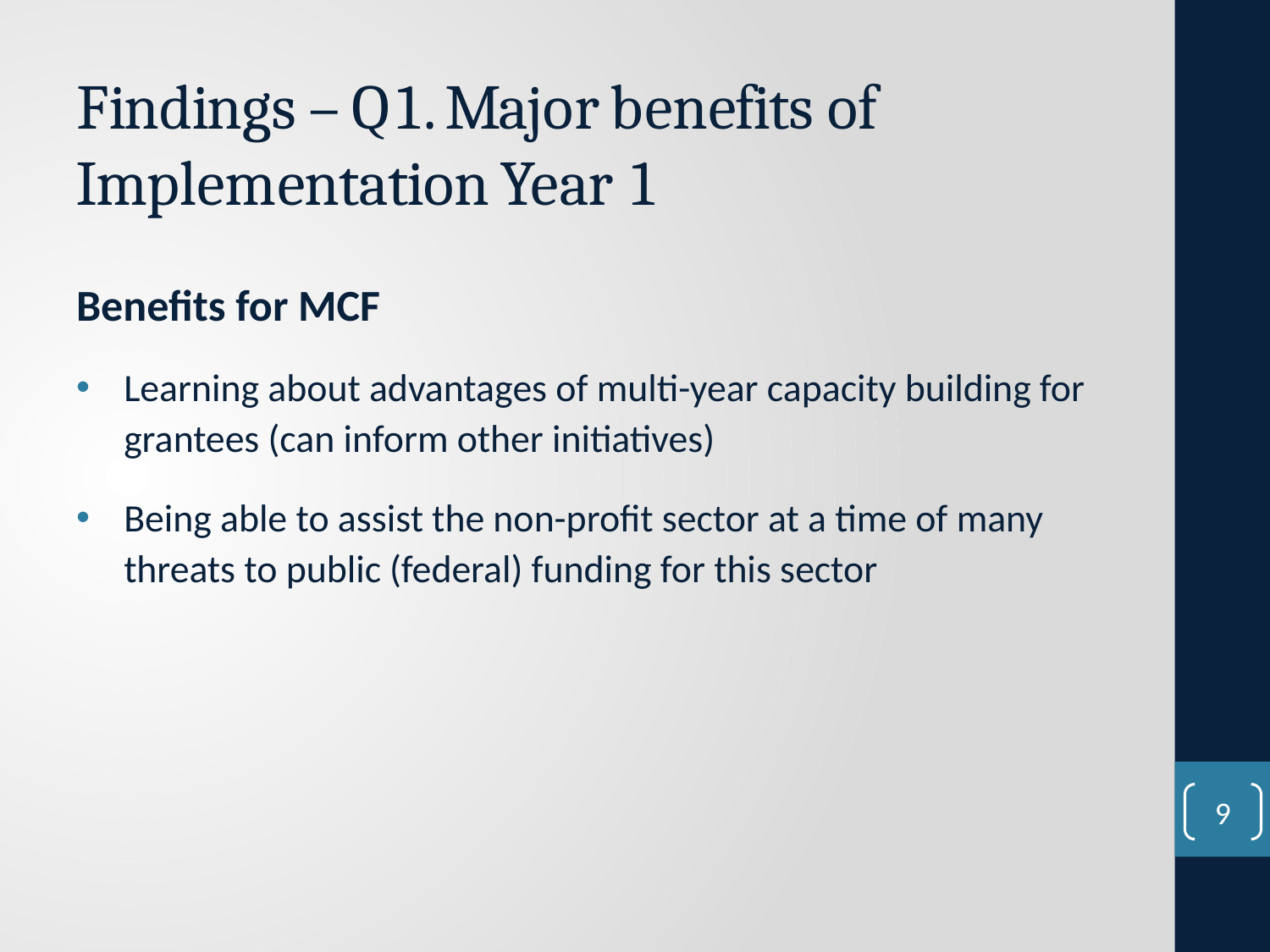

# Findings – Q1. Major benefits of Implementation Year 1
Benefits for MCF
Learning about advantages of multi-year capacity building for grantees (can inform other initiatives)
Being able to assist the non-profit sector at a time of many threats to public (federal) funding for this sector
9